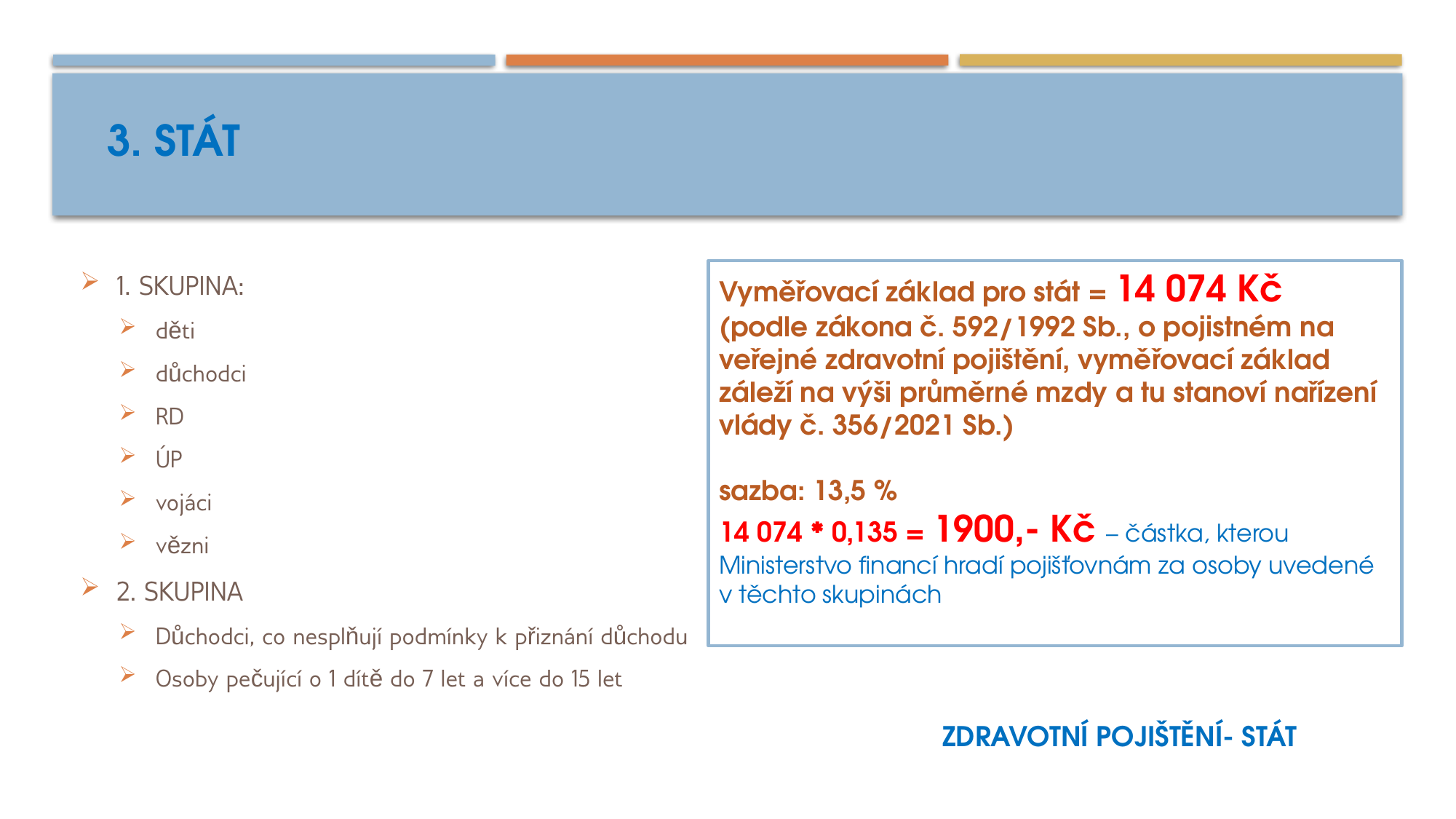

# 3. STÁT
1. SKUPINA:
děti
důchodci
RD
ÚP
vojáci
vězni
2. SKUPINA
Důchodci, co nesplňují podmínky k přiznání důchodu
Osoby pečující o 1 dítě do 7 let a více do 15 let
Vyměřovací základ pro stát = 14 074 Kč
(podle zákona č. 592/1992 Sb., o pojistném na veřejné zdravotní pojištění, vyměřovací základ záleží na výši průměrné mzdy a tu stanoví nařízení vlády č. 356/2021 Sb.)

sazba: 13,5 %
14 074 * 0,135 = 1900,- Kč – částka, kterou Ministerstvo financí hradí pojišťovnám za osoby uvedené v těchto skupinách

ZDRAVOTNÍ POJIŠTĚNÍ- stát